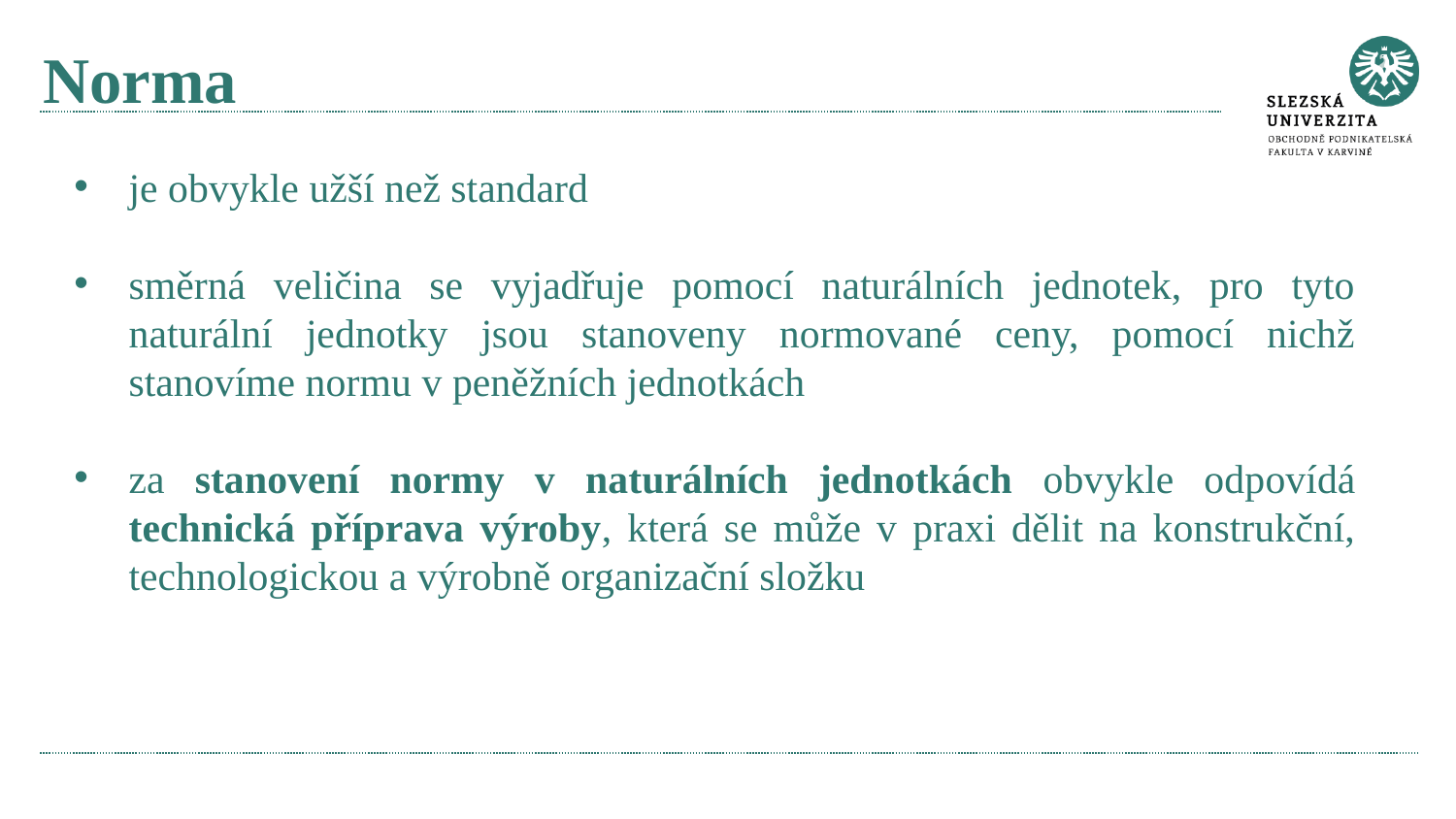

# Norma
je obvykle užší než standard

směrná veličina se vyjadřuje pomocí naturálních jednotek, pro tyto naturální jednotky jsou stanoveny normované ceny, pomocí nichž stanovíme normu v peněžních jednotkách

za stanovení normy v naturálních jednotkách obvykle odpovídá technická příprava výroby, která se může v praxi dělit na konstrukční, technologickou a výrobně organizační složku